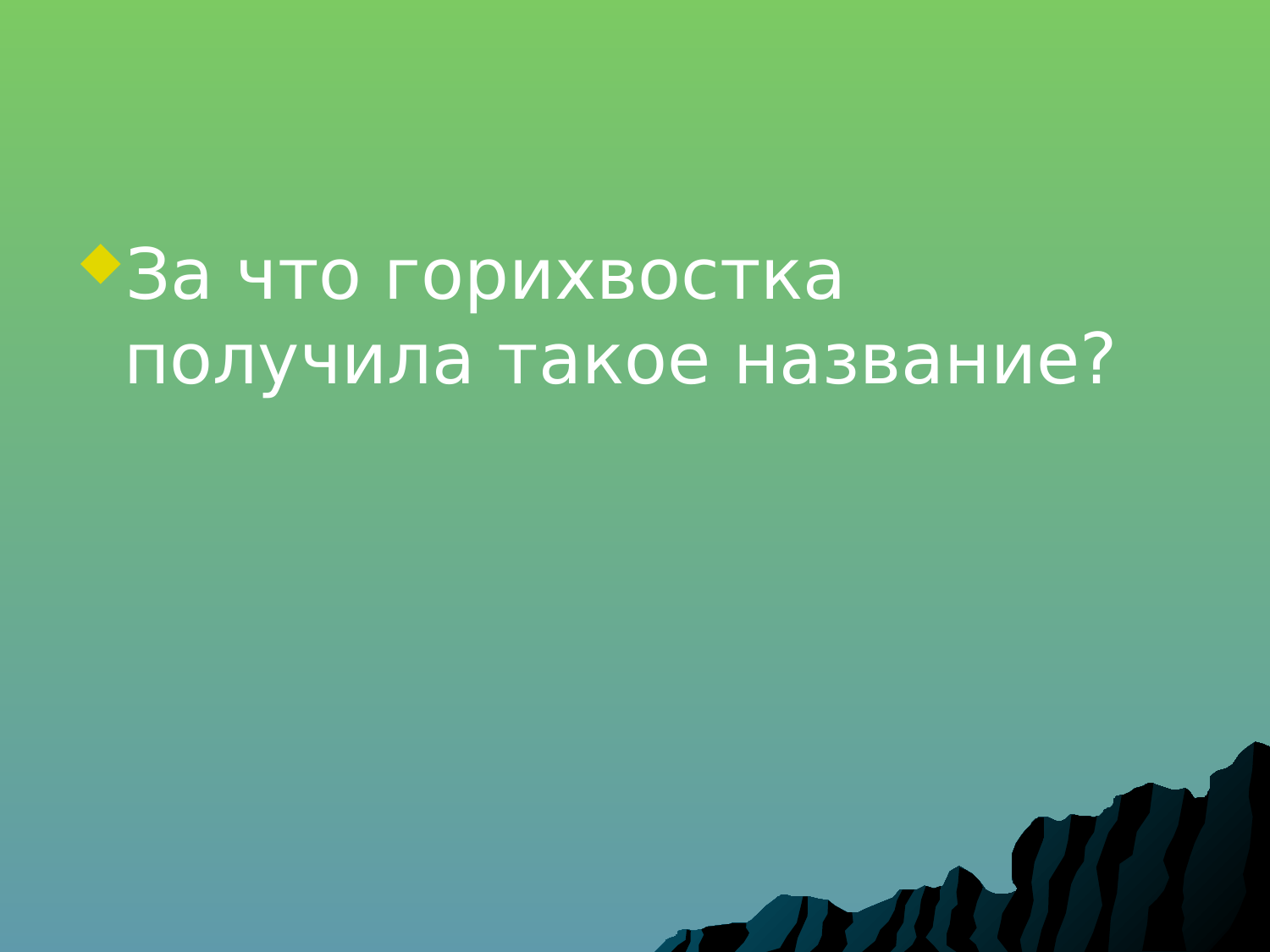

#
За что горихвостка получила такое название?